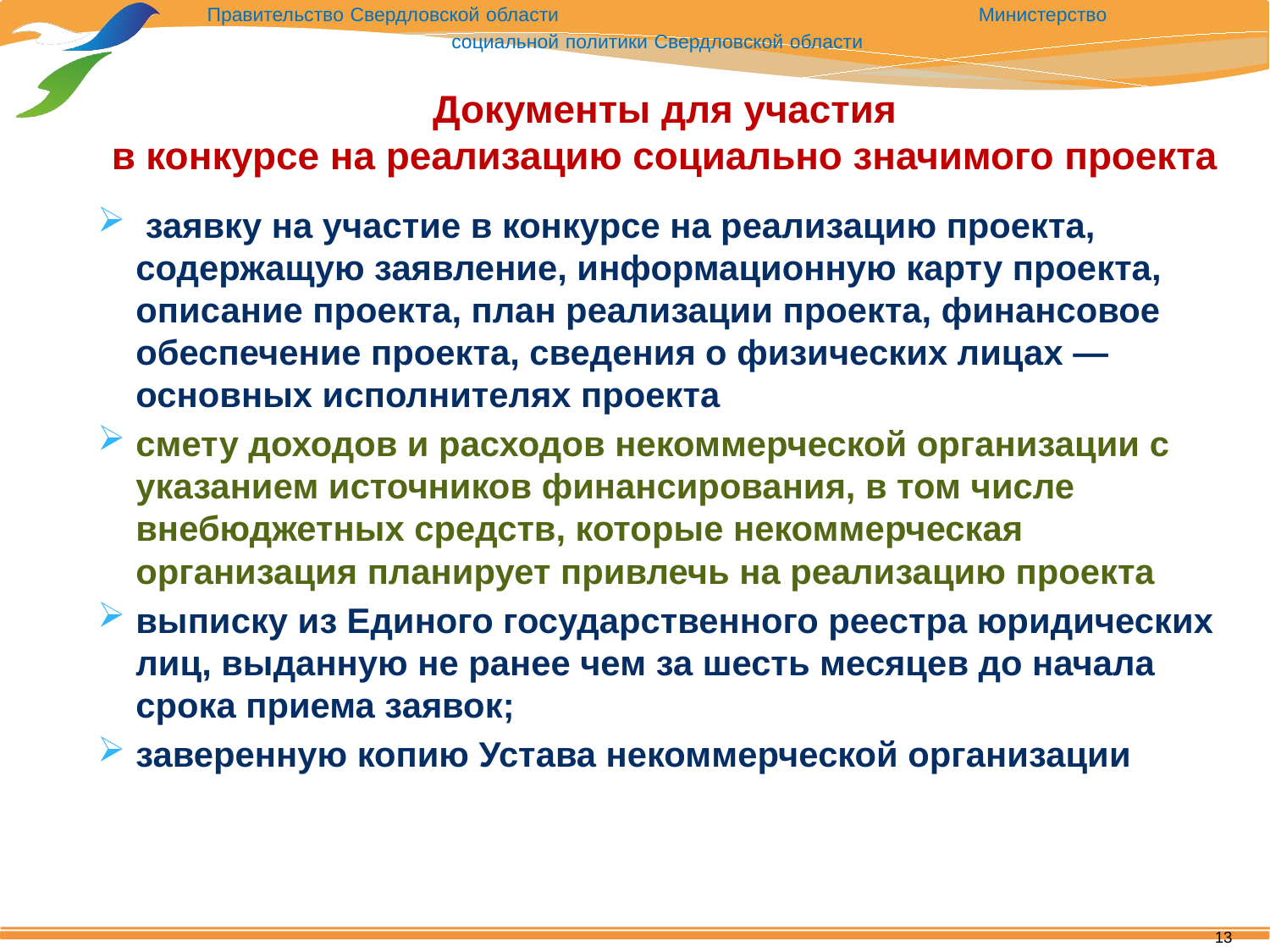

# Документы для участия в конкурсе на реализацию социально значимого проекта
 заявку на участие в конкурсе на реализацию проекта, содержащую заявление, информационную карту проекта, описание проекта, план реализации проекта, финансовое обеспечение проекта, сведения о физических лицах — основных исполнителях проекта
смету доходов и расходов некоммерческой организации с указанием источников финансирования, в том числе внебюджетных средств, которые некоммерческая организация планирует привлечь на реализацию проекта
выписку из Единого государственного реестра юридических лиц, выданную не ранее чем за шесть месяцев до начала срока приема заявок;
заверенную копию Устава некоммерческой организации

13